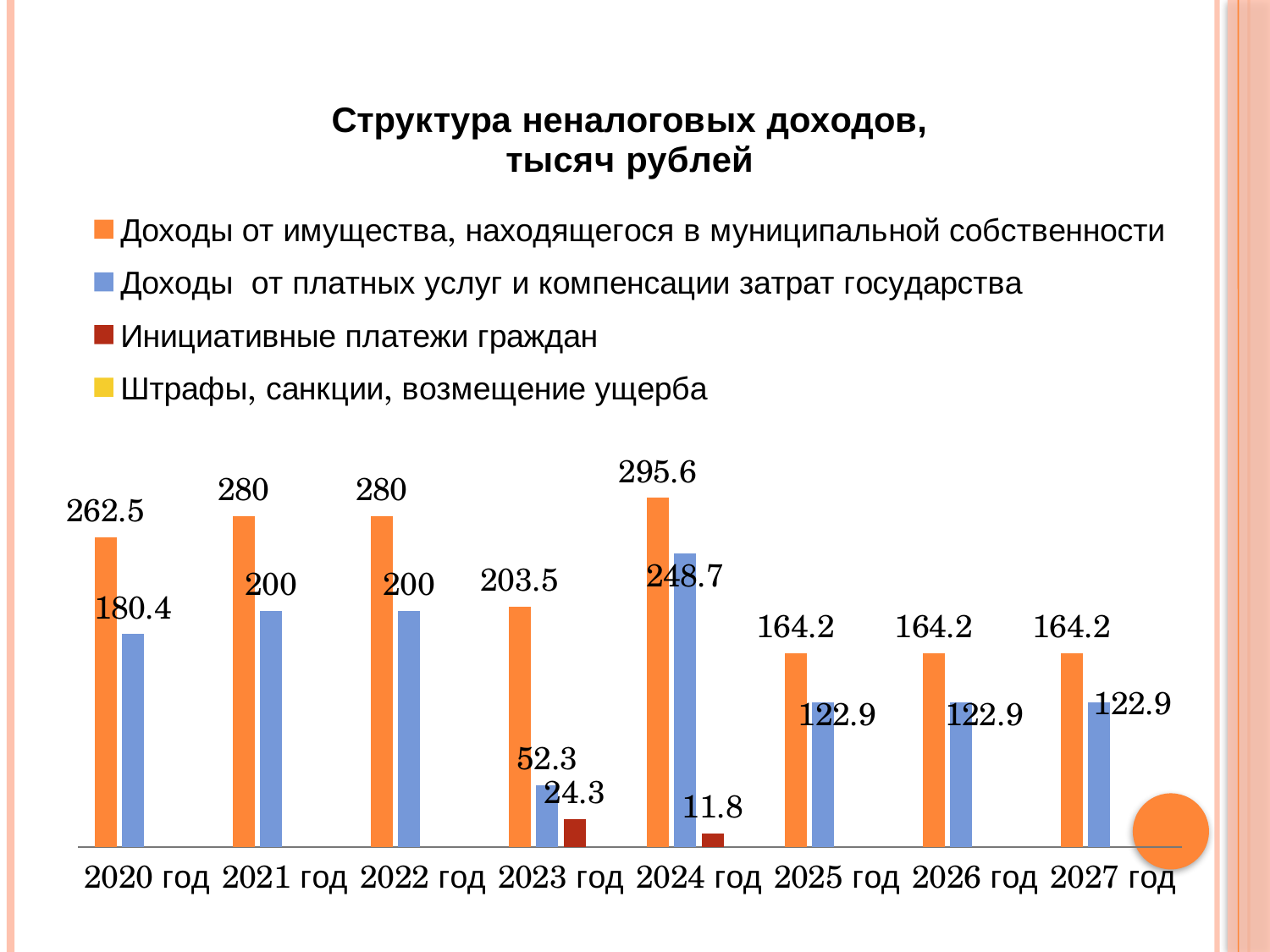

### Chart: Структура неналоговых доходов,
тысяч рублей

| Category | Доходы от имущества, находящегося в муниципальной собственности | Доходы  от платных услуг и компенсации затрат государства | Инициативные платежи граждан | Штрафы, санкции, возмещение ущерба |
|---|---|---|---|---|
| 2020 год | 262.5 | 180.4 | None | None |
| 2021 год | 280.0 | 200.0 | None | None |
| 2022 год | 280.0 | 200.0 | None | None |
| 2023 год | 203.5 | 52.3 | 24.3 | None |
| 2024 год | 295.6 | 248.7 | 11.8 | None |
| 2025 год | 164.2 | 122.9 | None | None |
| 2026 год | 164.2 | 122.9 | None | None |
| 2027 год | 164.2 | 122.9 | None | None |